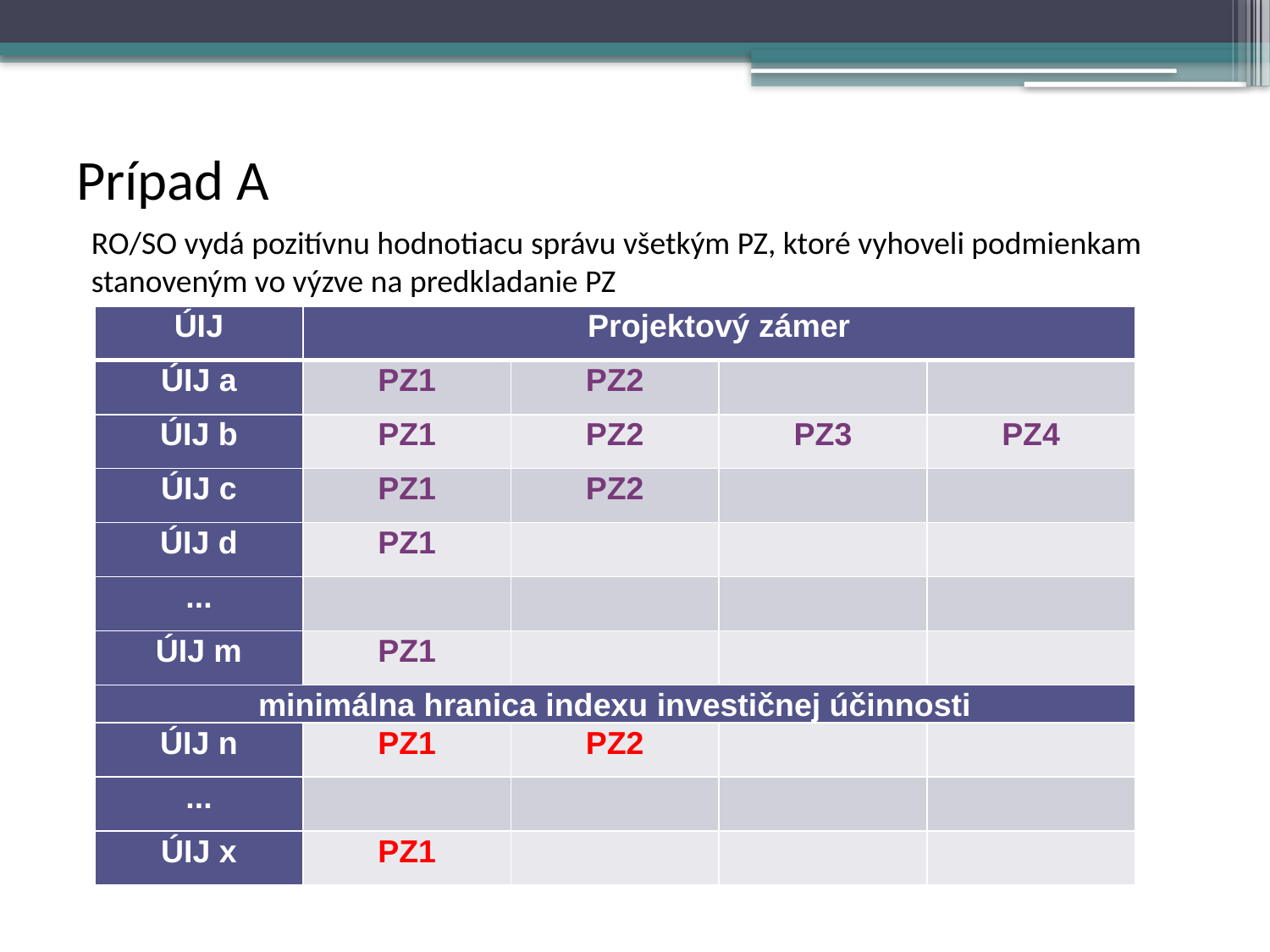

# Prípad A
RO/SO vydá pozitívnu hodnotiacu správu všetkým PZ, ktoré vyhoveli podmienkam stanoveným vo výzve na predkladanie PZ

| ÚIJ | Projektový zámer |  |  |  |
| --- | --- | --- | --- | --- |
| ÚIJ a | PZ1 | PZ2 |  |  |
| ÚIJ b | PZ1 | PZ2 | PZ3 | PZ4 |
| ÚIJ c | PZ1 | PZ2 |  |  |
| ÚIJ d | PZ1 |  |  |  |
| ... |  |  |  |  |
| ÚIJ m | PZ1 |  |  |  |
| minimálna hranica indexu investičnej účinnosti |  |  |  |  |
| ÚIJ n | PZ1 | PZ2 |  |  |
| ... |  |  |  |  |
| ÚIJ x | PZ1 |  |  |  |